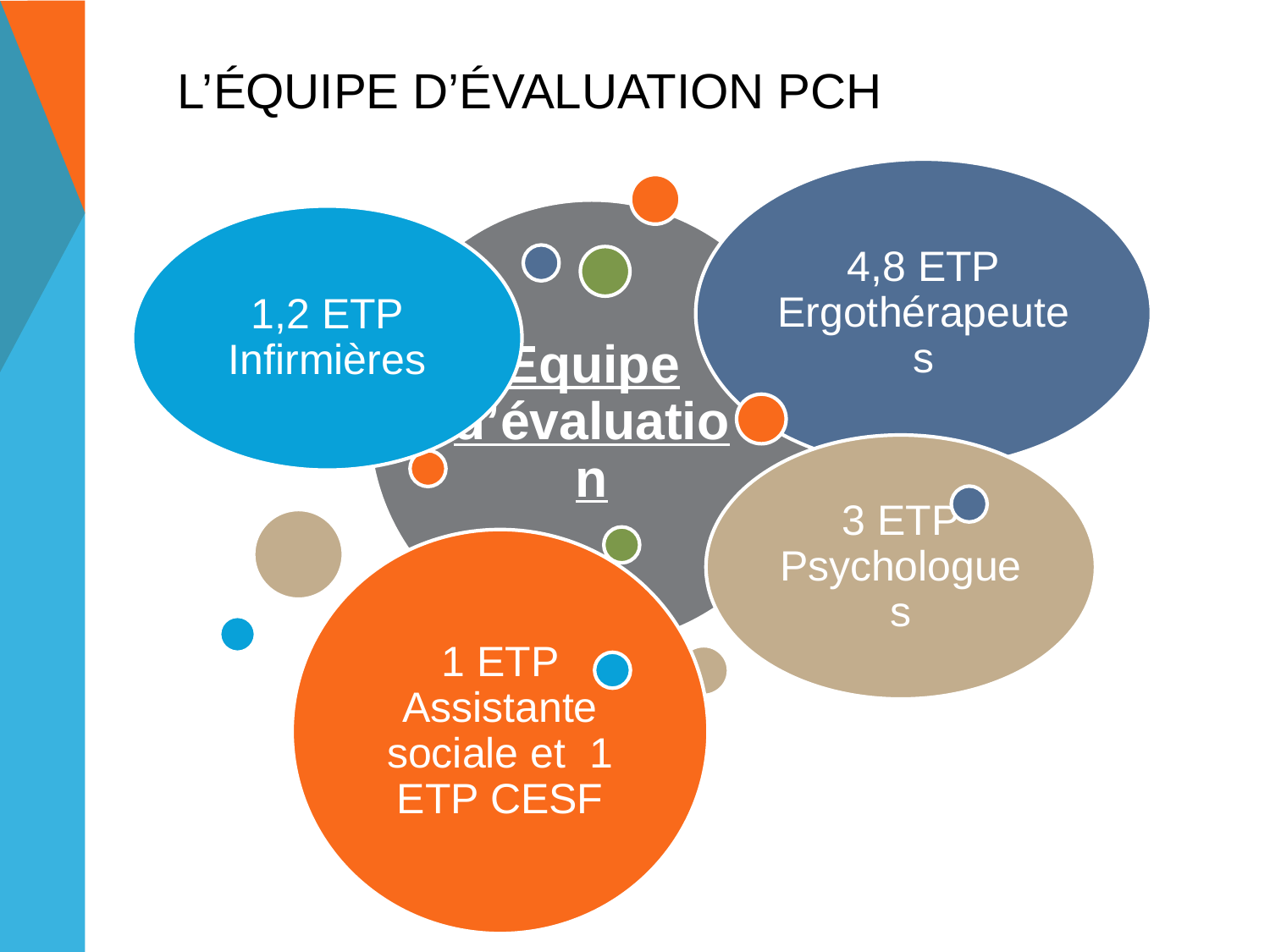

# L’équipe d’évaluation PCH
Equipe d’évaluation
1,2 ETP Infirmières
4,8 ETP Ergothérapeutes
3 ETP Psychologues
1 ETP Assistante sociale et  1 ETP CESF